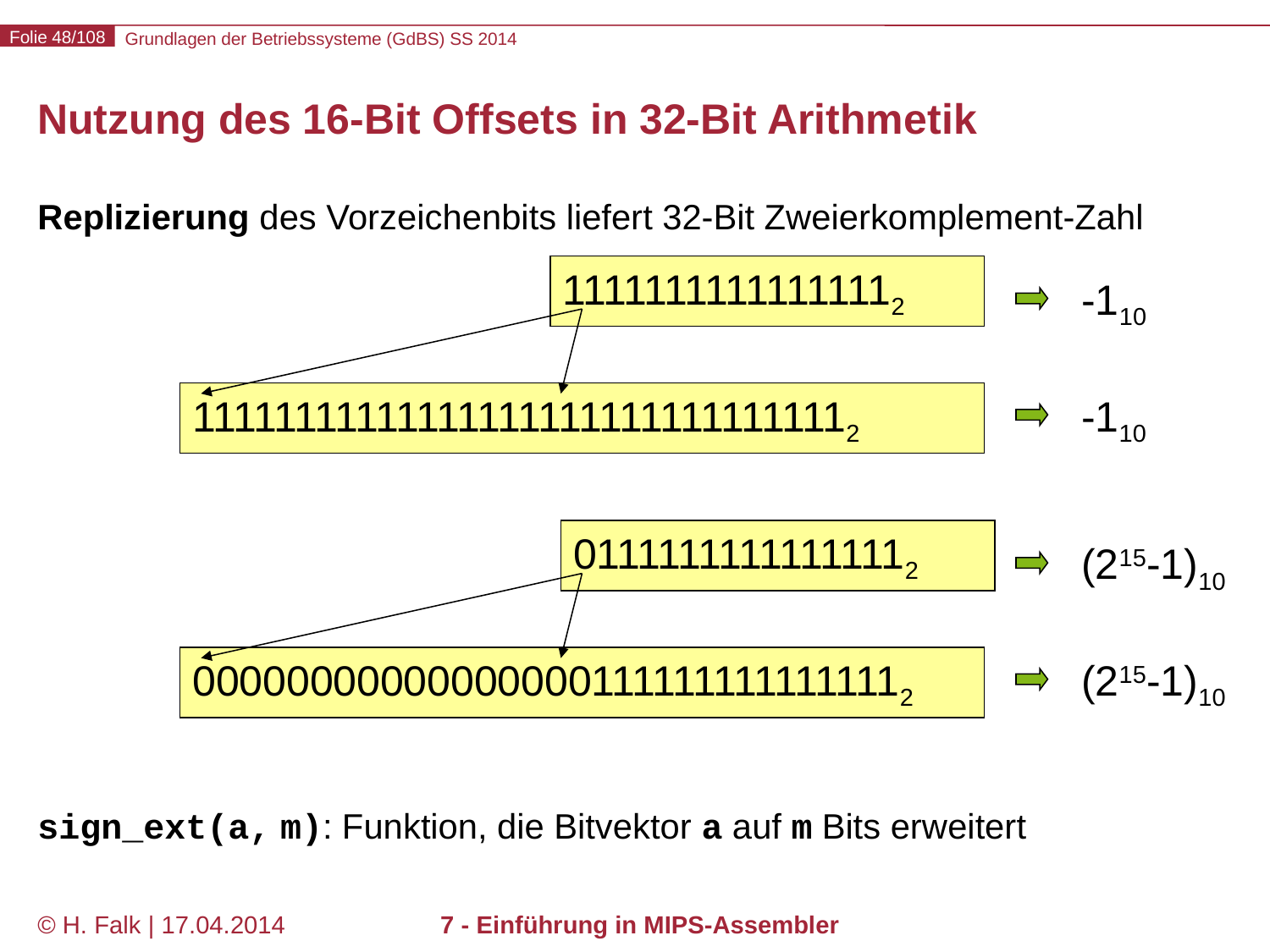

# Nutzung des 16-Bit Offsets in 32-Bit Arithmetik
Replizierung des Vorzeichenbits liefert 32-Bit Zweierkomplement-Zahl

sign_ext(a, m): Funktion, die Bitvektor a auf m Bits erweitert
11111111111111112
-110

111111111111111111111111111111112
-110

01111111111111112
(215-1)10

000000000000000001111111111111112

(215-1)10

© H. Falk | 17.04.2014
7 - Einführung in MIPS-Assembler